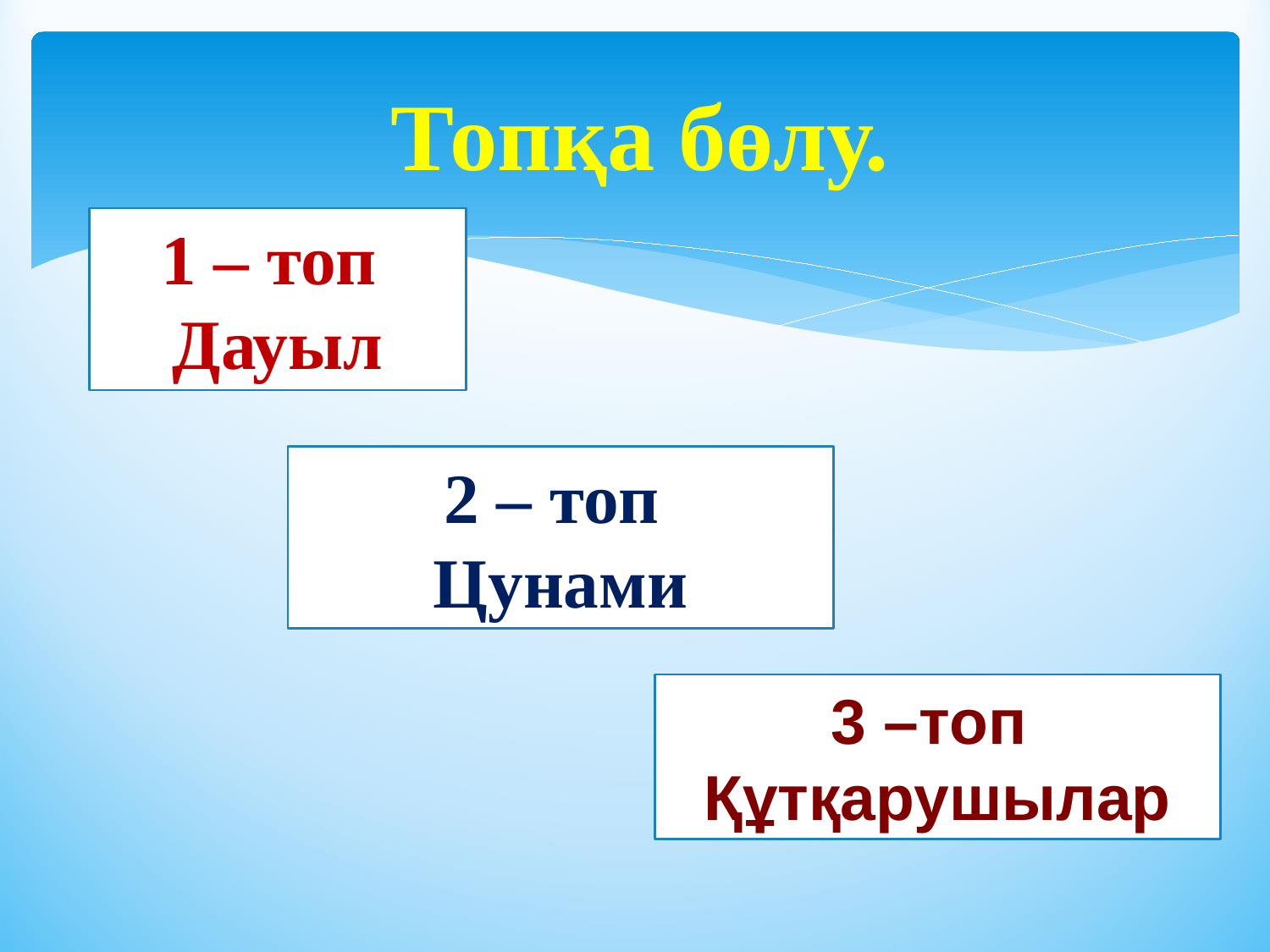

Топқа бөлу.
1 – топ
Дауыл
2 – топ
Цунами
3 –топ
Құтқарушылар